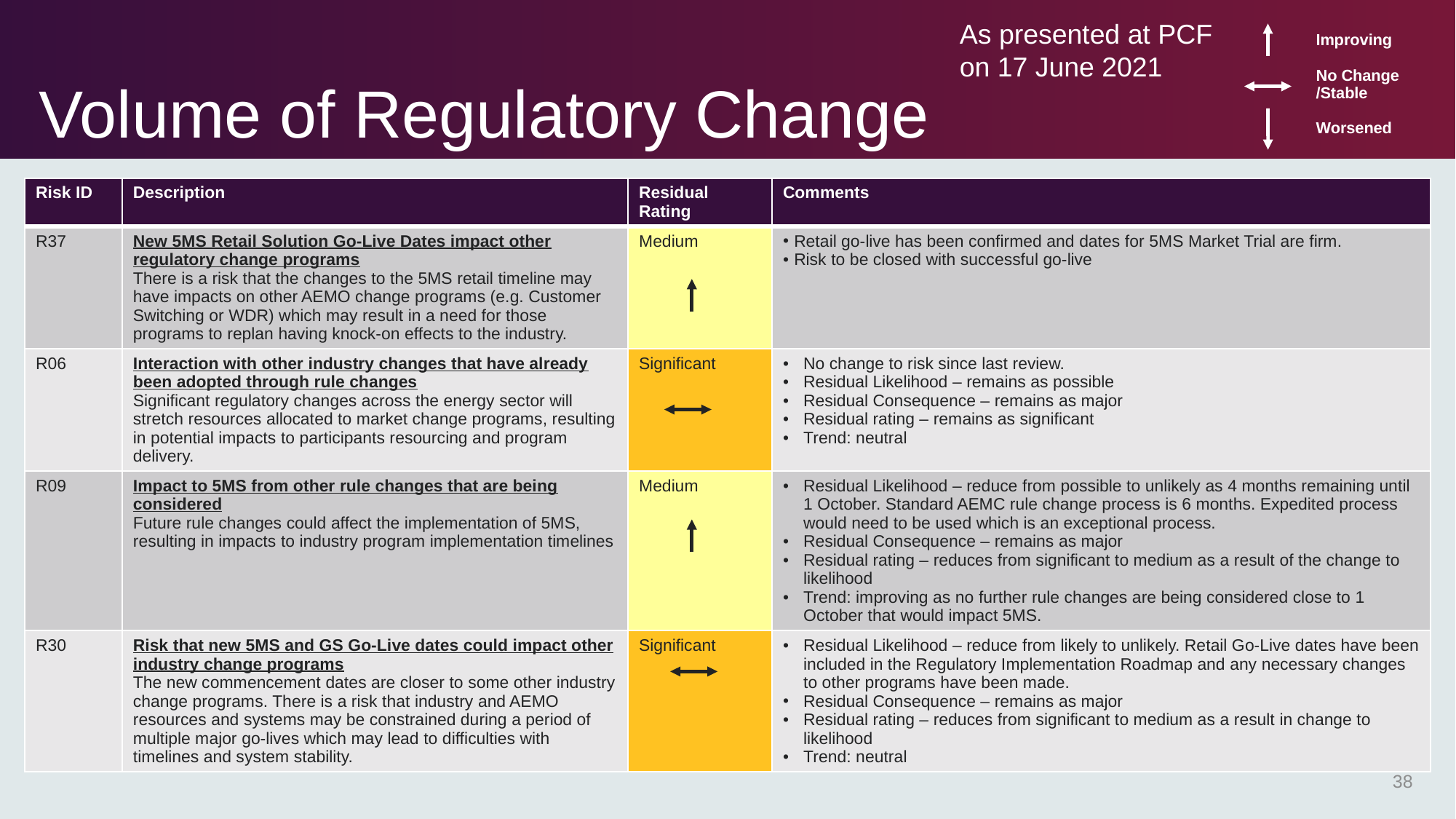

As presented at PCF on 17 June 2021
# Volume of Regulatory Change
| ​ | Improving​ ​ No Change /Stable​ ​ Worsened ​ |
| --- | --- |
| Risk ID | Description | Residual Rating | Comments |
| --- | --- | --- | --- |
| R37 | New 5MS Retail Solution Go-Live Dates impact other regulatory change programs There is a risk that the changes to the 5MS retail timeline may have impacts on other AEMO change programs (e.g. Customer Switching or WDR) which may result in a need for those programs to replan having knock-on effects to the industry. | Medium | Retail go-live has been confirmed and dates for 5MS Market Trial are firm. Risk to be closed with successful go-live |
| R06 | Interaction with other industry changes that have already been adopted through rule changes Significant regulatory changes across the energy sector will stretch resources allocated to market change programs, resulting in potential impacts to participants resourcing and program delivery. | Significant | No change to risk since last review. Residual Likelihood – remains as possible Residual Consequence – remains as major Residual rating – remains as significant Trend: neutral |
| R09 | Impact to 5MS from other rule changes that are being considered Future rule changes could affect the implementation of 5MS, resulting in impacts to industry program implementation timelines | Medium | Residual Likelihood – reduce from possible to unlikely as 4 months remaining until 1 October. Standard AEMC rule change process is 6 months. Expedited process would need to be used which is an exceptional process. Residual Consequence – remains as major Residual rating – reduces from significant to medium as a result of the change to likelihood Trend: improving as no further rule changes are being considered close to 1 October that would impact 5MS. |
| R30 | Risk that new 5MS and GS Go-Live dates could impact other industry change programs The new commencement dates are closer to some other industry change programs. There is a risk that industry and AEMO resources and systems may be constrained during a period of multiple major go-lives which may lead to difficulties with timelines and system stability. | Significant | Residual Likelihood – reduce from likely to unlikely. Retail Go-Live dates have been included in the Regulatory Implementation Roadmap and any necessary changes to other programs have been made. Residual Consequence – remains as major Residual rating – reduces from significant to medium as a result in change to likelihood Trend: neutral |
38